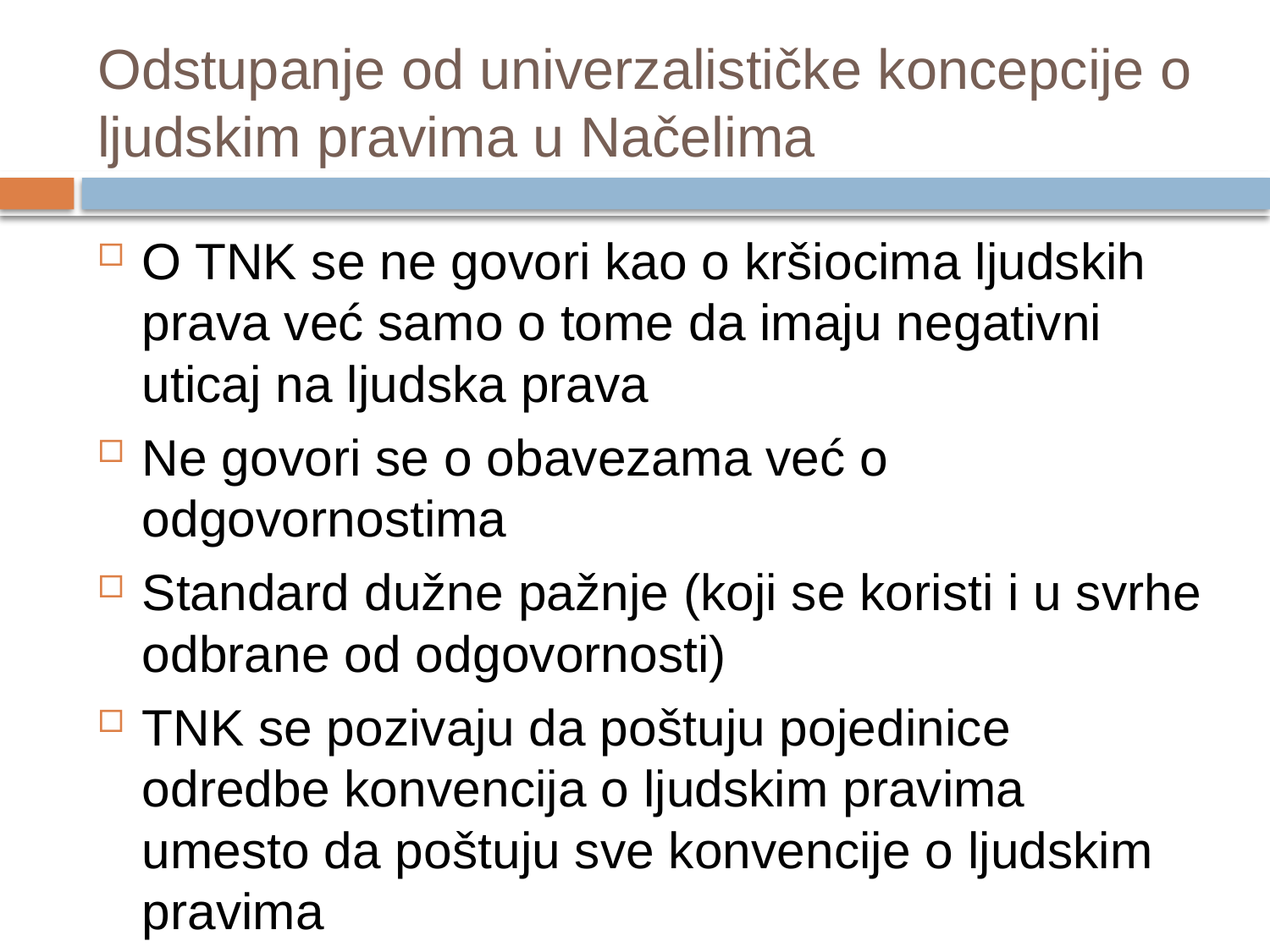

# Odstupanje od univerzalističke koncepcije o ljudskim pravima u Načelima
O TNK se ne govori kao o kršiocima ljudskih prava već samo o tome da imaju negativni uticaj na ljudska prava
Ne govori se o obavezama već o odgovornostima
Standard dužne pažnje (koji se koristi i u svrhe odbrane od odgovornosti)
TNK se pozivaju da poštuju pojedinice odredbe konvencija o ljudskim pravima umesto da poštuju sve konvencije o ljudskim pravima